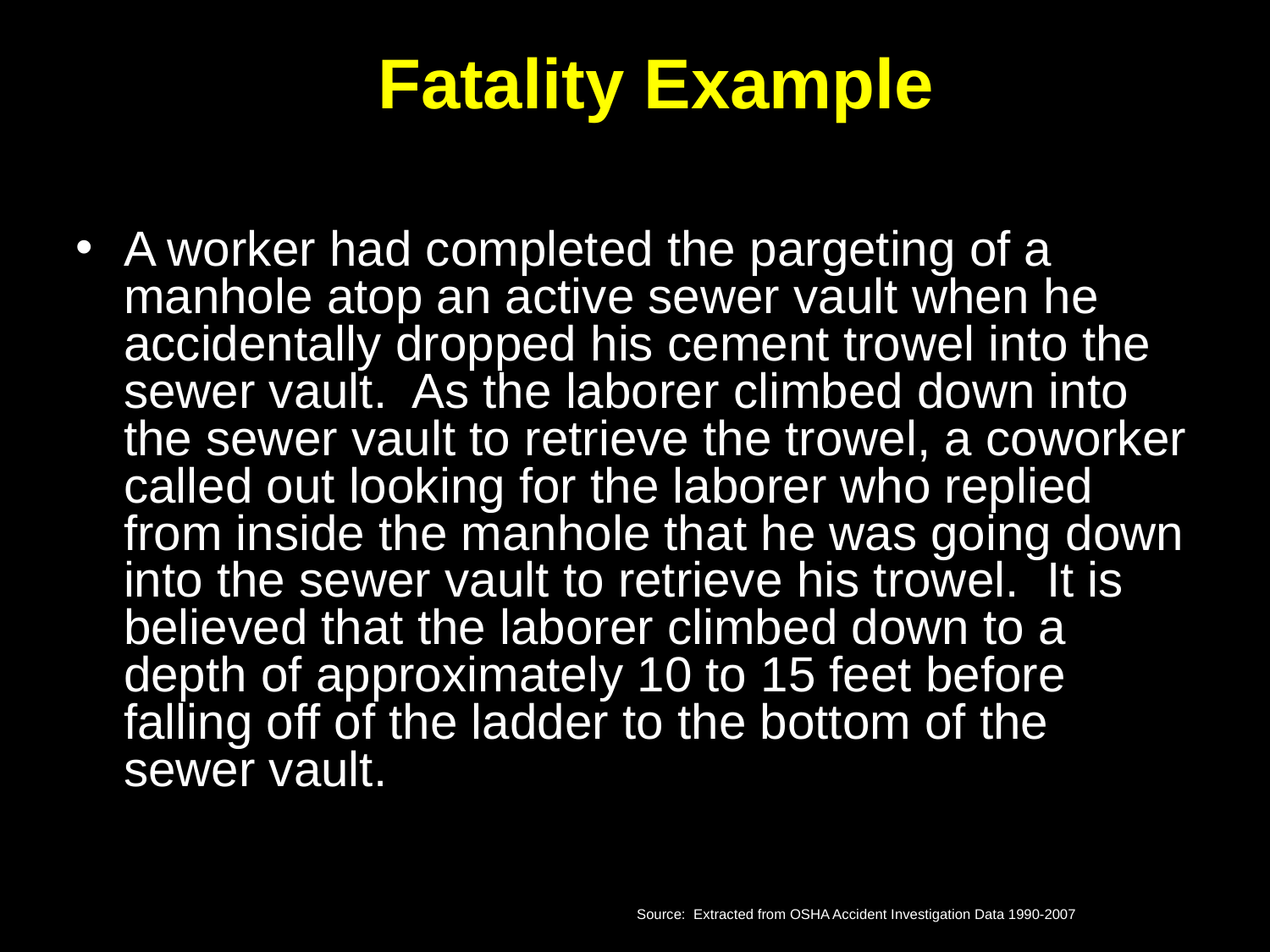

Fatality Example
# A worker had completed the pargeting of a manhole atop an active sewer vault when he accidentally dropped his cement trowel into the sewer vault.  As the laborer climbed down into the sewer vault to retrieve the trowel, a coworker called out looking for the laborer who replied from inside the manhole that he was going down into the sewer vault to retrieve his trowel.  It is believed that the laborer climbed down to a depth of approximately 10 to 15 feet before falling off of the ladder to the bottom of the sewer vault.
9
Source:  Extracted from OSHA Accident Investigation Data 1990-2007